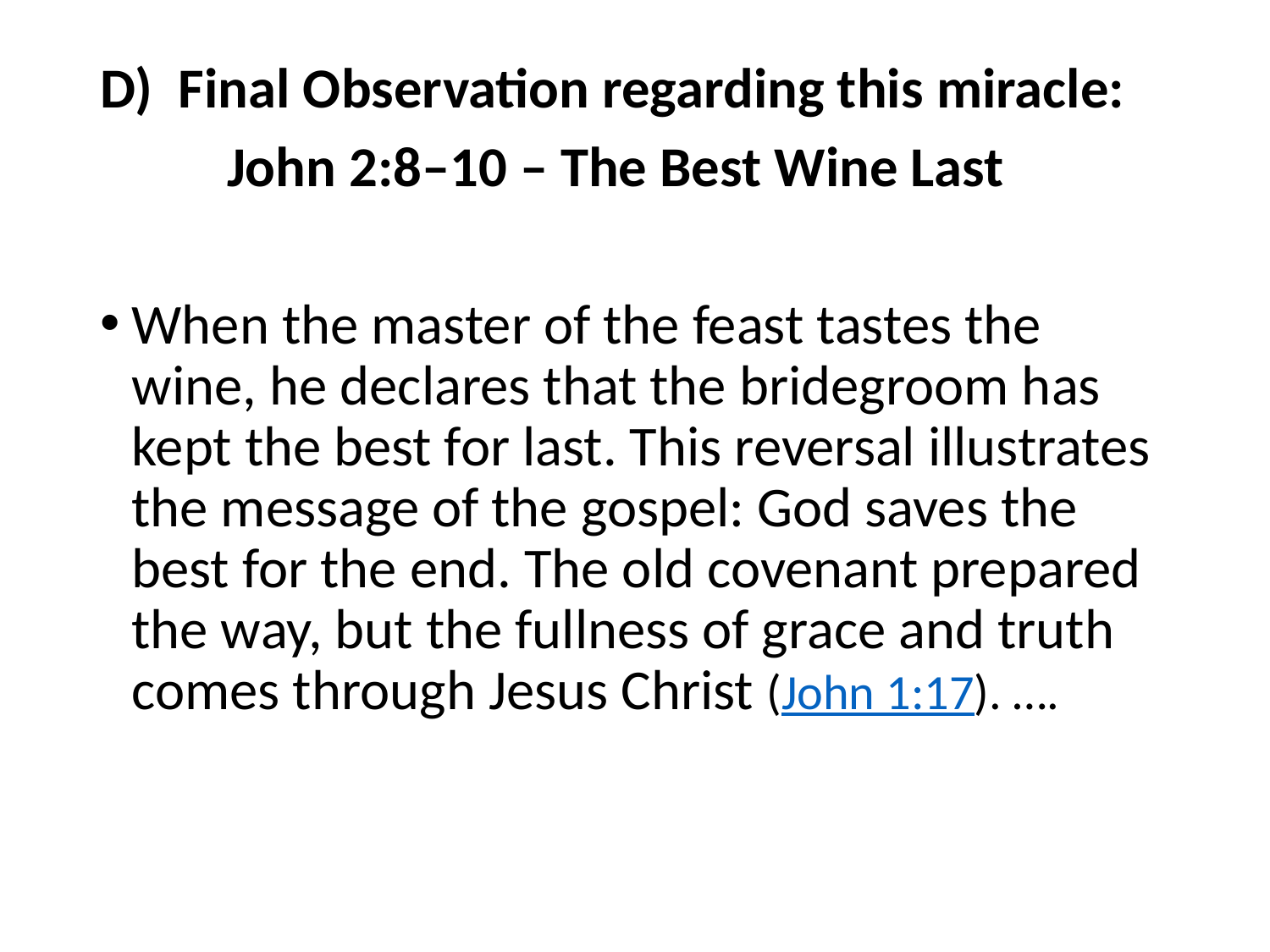

#
D)  Final Observation regarding this miracle:
          John 2:8–10 – The Best Wine Last

When the master of the feast tastes the wine, he declares that the bridegroom has kept the best for last. This reversal illustrates the message of the gospel: God saves the best for the end. The old covenant prepared the way, but the fullness of grace and truth comes through Jesus Christ (John 1:17). ….